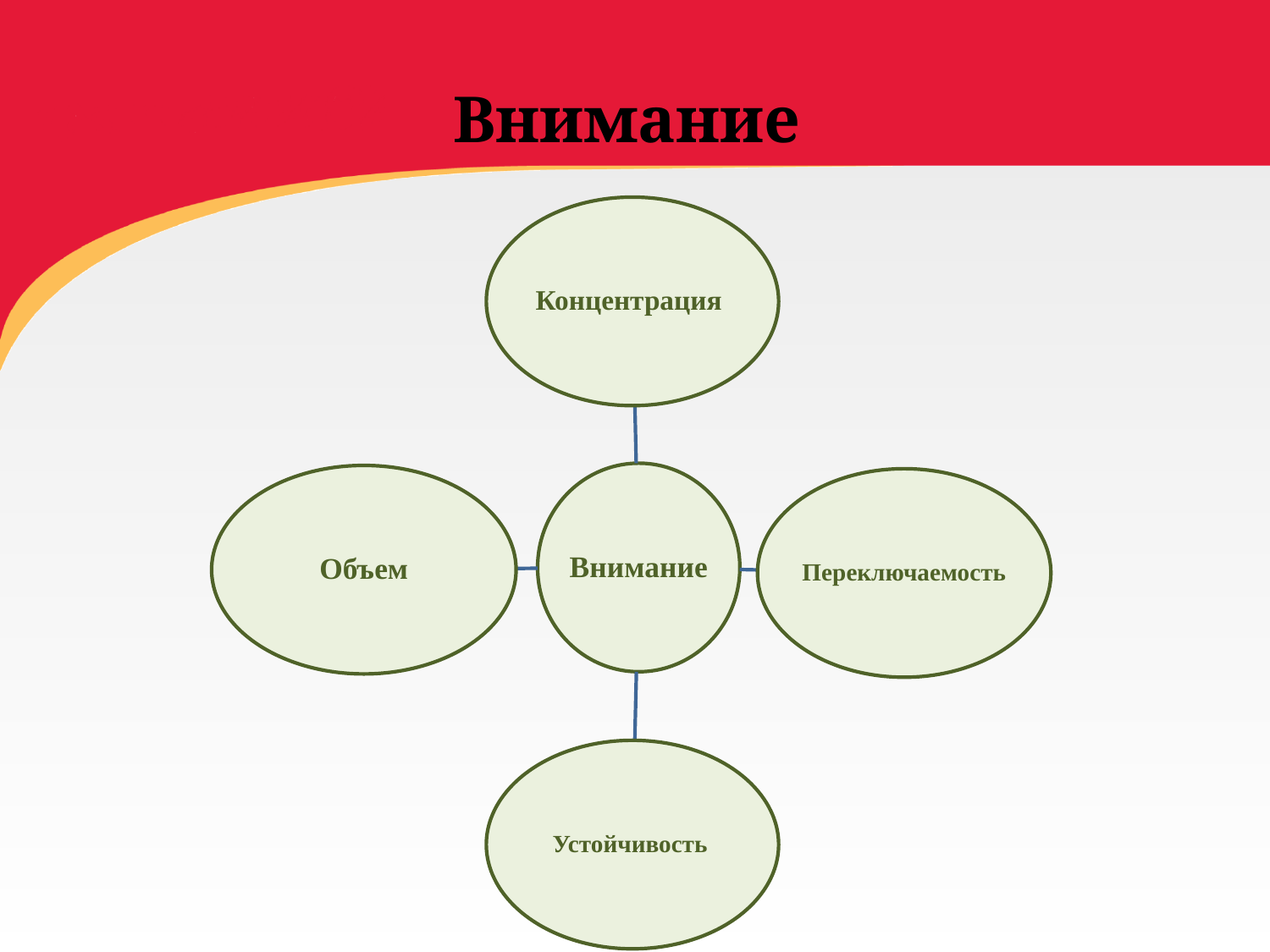

# Внимание
Внимание

Концентрация

Переключаемость

Устойчивость

Объем